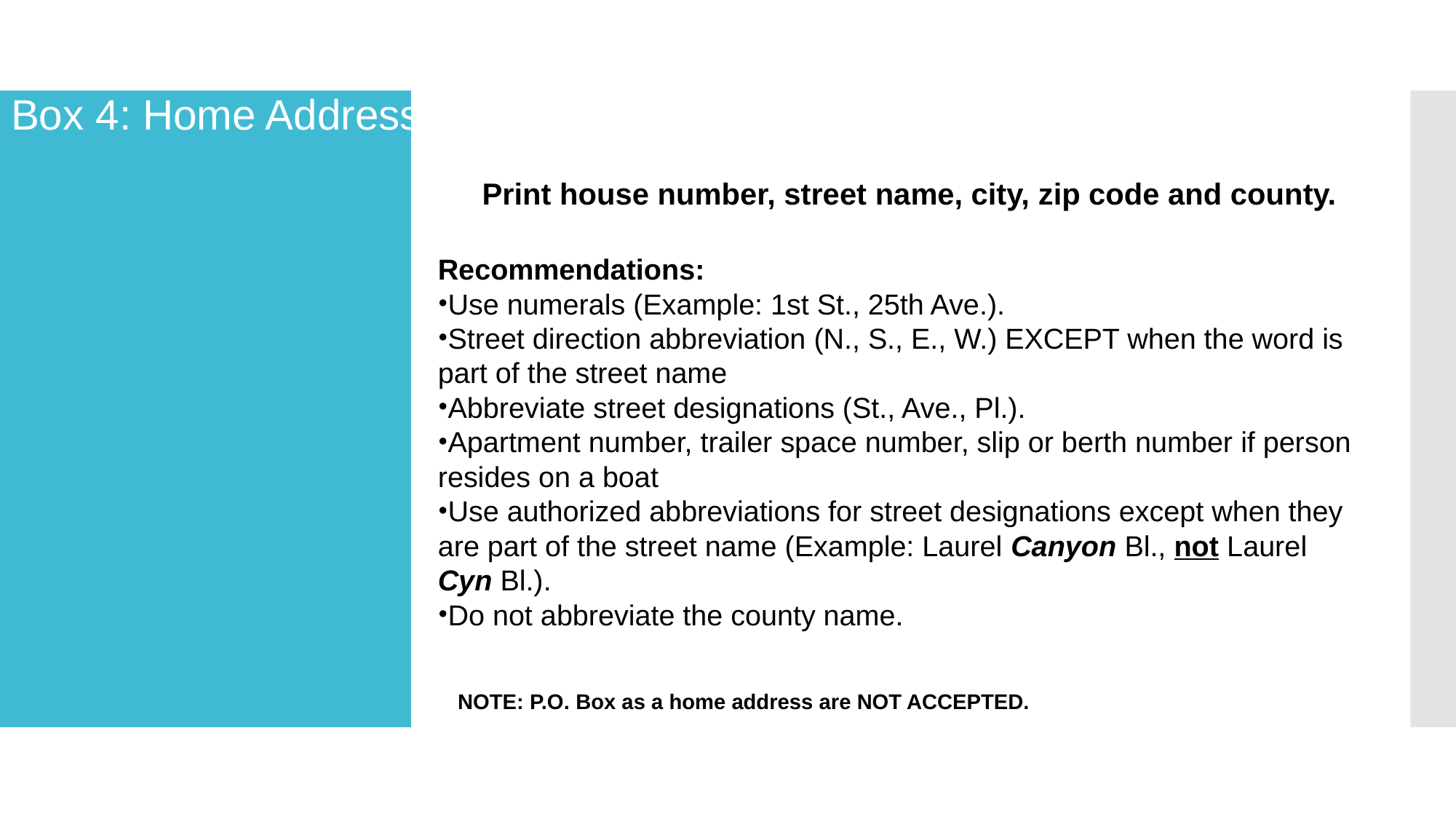

Box 4: Home Address
Print house number, street name, city, zip code and county.
Recommendations:
Use numerals (Example: 1st St., 25th Ave.).
Street direction abbreviation (N., S., E., W.) EXCEPT when the word is part of the street name
Abbreviate street designations (St., Ave., Pl.).
Apartment number, trailer space number, slip or berth number if person resides on a boat
Use authorized abbreviations for street designations except when they are part of the street name (Example: Laurel Canyon Bl., not Laurel Cyn Bl.).
Do not abbreviate the county name.

NOTE: P.O. Box as a home address are NOT ACCEPTED.